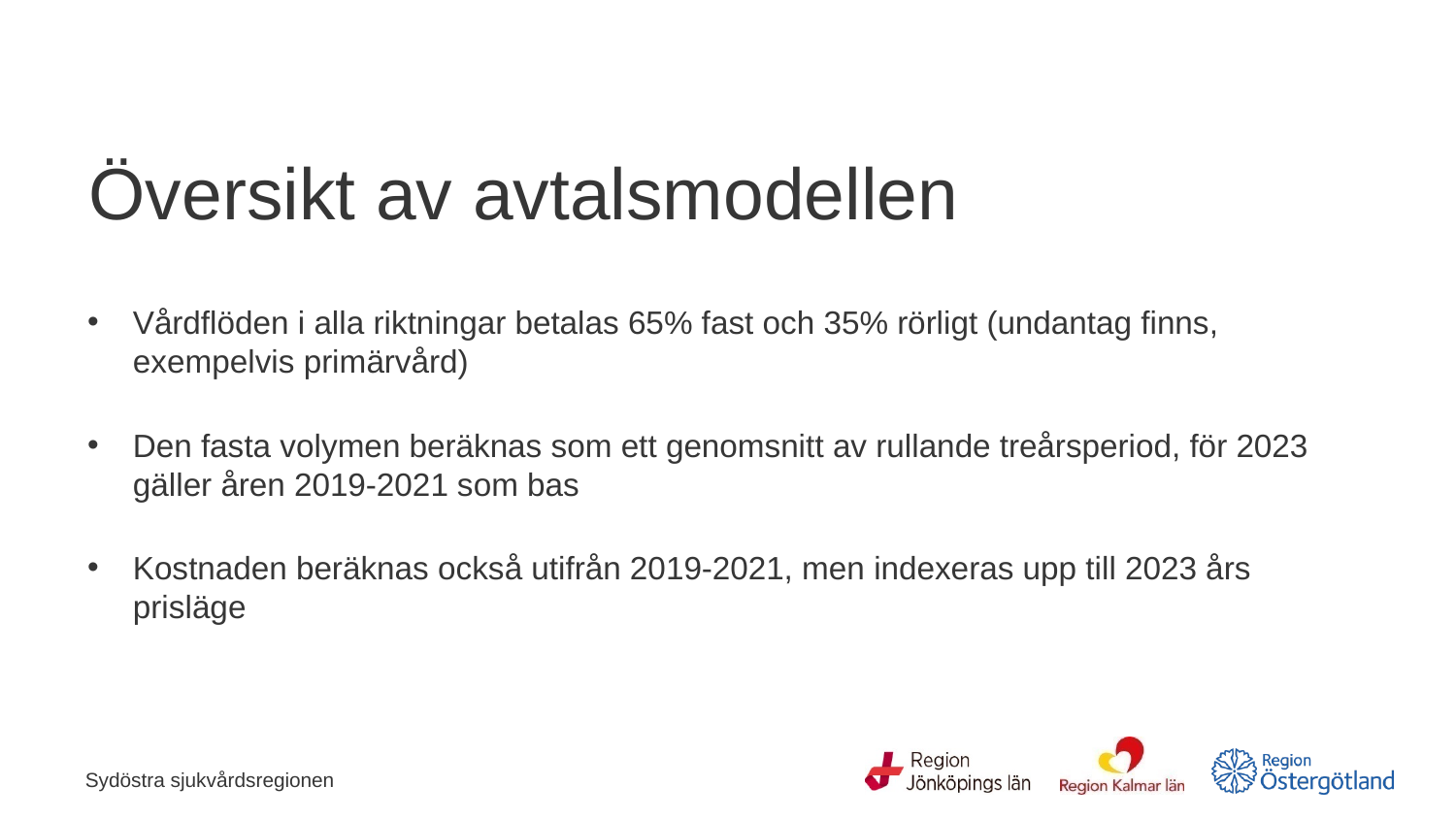

# Översikt av avtalsmodellen
Vårdflöden i alla riktningar betalas 65% fast och 35% rörligt (undantag finns, exempelvis primärvård)
Den fasta volymen beräknas som ett genomsnitt av rullande treårsperiod, för 2023 gäller åren 2019-2021 som bas
Kostnaden beräknas också utifrån 2019-2021, men indexeras upp till 2023 års prisläge